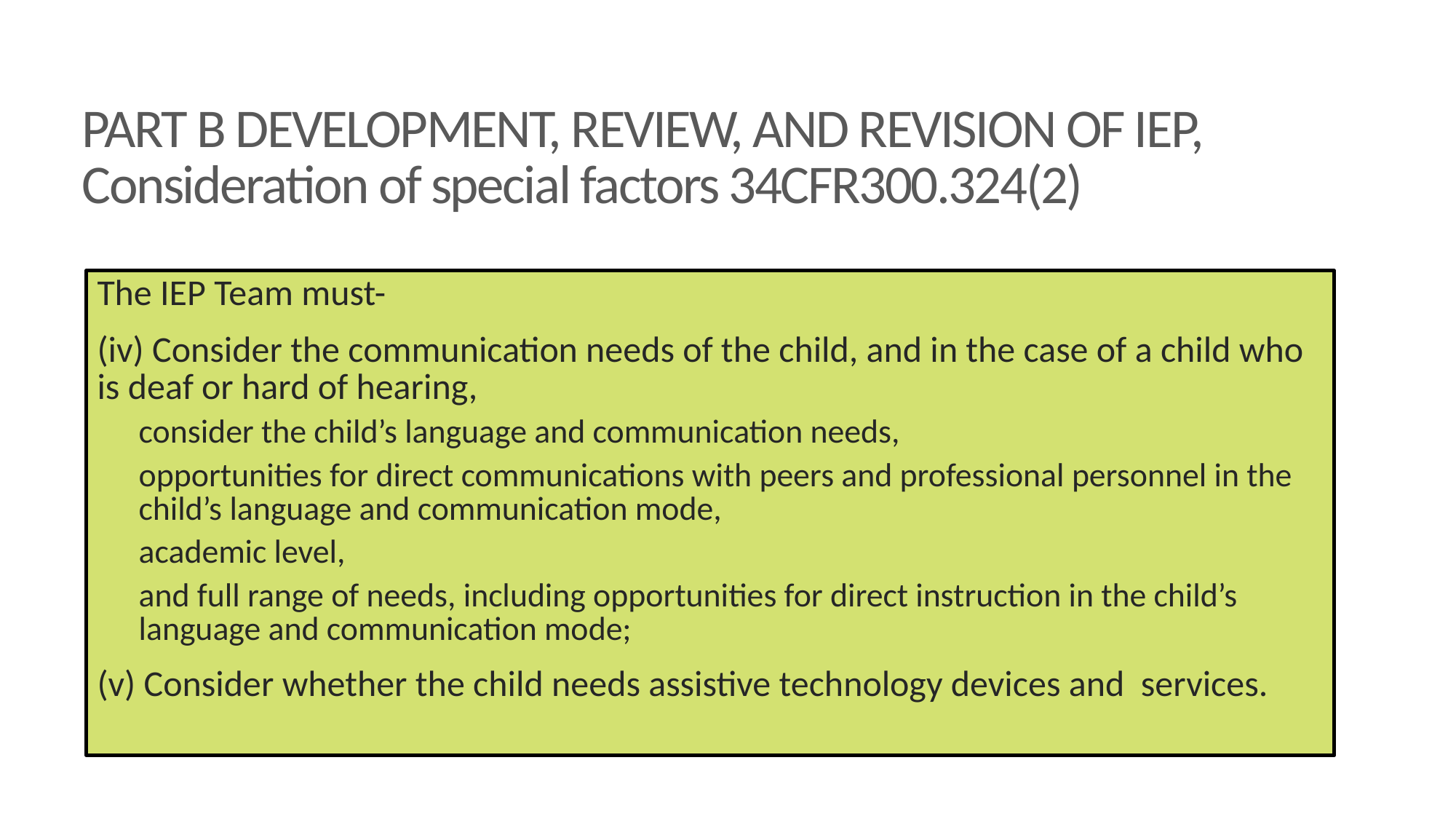

# PART B DEVELOPMENT, REVIEW, AND REVISION OF IEP, Consideration of special factors 34CFR300.324(2)
The IEP Team must-
(iv) Consider the communication needs of the child, and in the case of a child who is deaf or hard of hearing,
consider the child’s language and communication needs,
opportunities for direct communications with peers and professional personnel in the child’s language and communication mode,
academic level,
and full range of needs, including opportunities for direct instruction in the child’s language and communication mode;
(v) Consider whether the child needs assistive technology devices and  services.